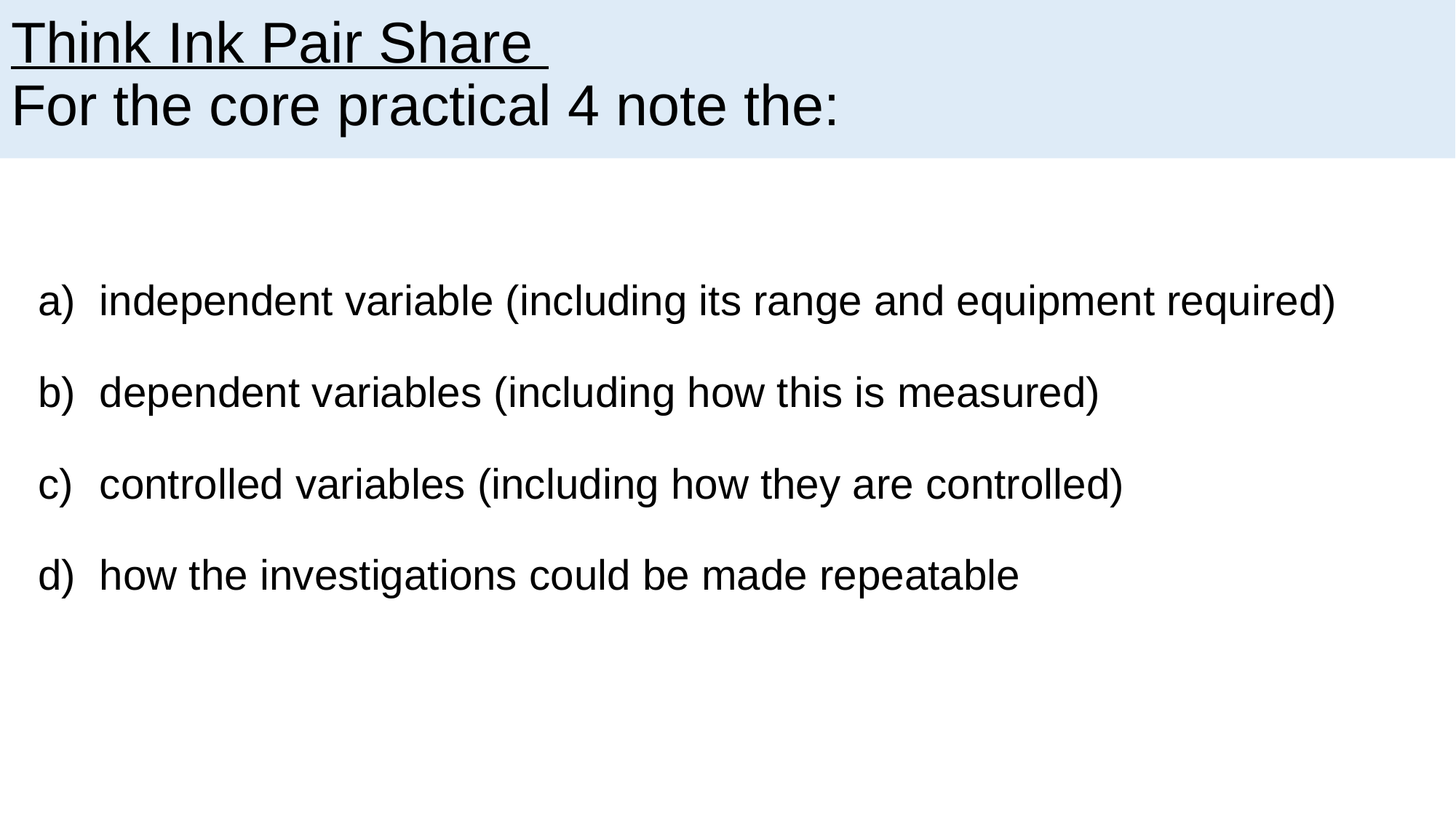

# Think Ink Pair Share For the core practical 4 note the:

independent variable (including its range and equipment required)
dependent variables (including how this is measured)
controlled variables (including how they are controlled)
how the investigations could be made repeatable